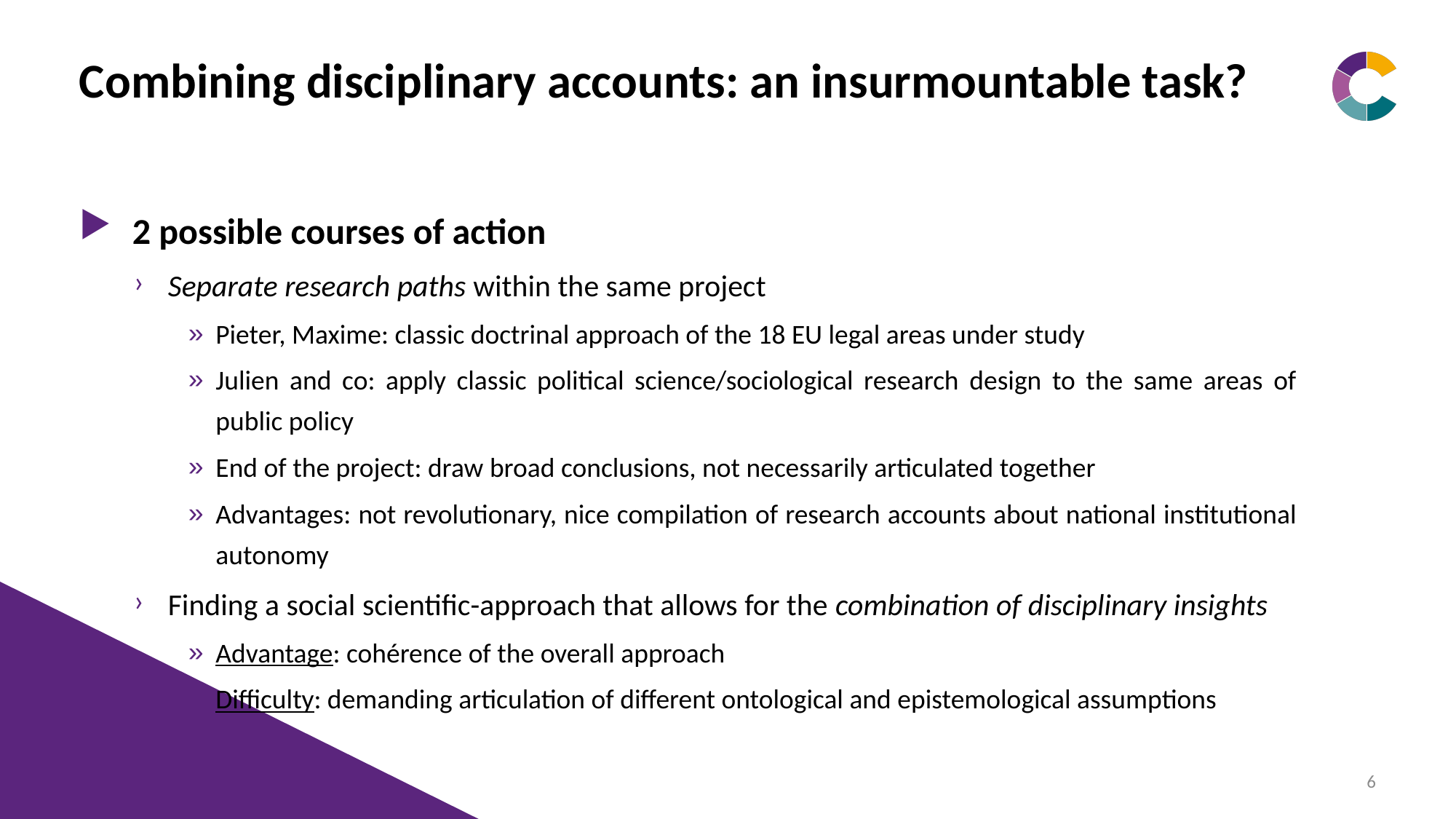

# Combining disciplinary accounts: an insurmountable task?
2 possible courses of action
Separate research paths within the same project
Pieter, Maxime: classic doctrinal approach of the 18 EU legal areas under study
Julien and co: apply classic political science/sociological research design to the same areas of public policy
End of the project: draw broad conclusions, not necessarily articulated together
Advantages: not revolutionary, nice compilation of research accounts about national institutional autonomy
Finding a social scientific-approach that allows for the combination of disciplinary insights
Advantage: cohérence of the overall approach
Difficulty: demanding articulation of different ontological and epistemological assumptions
6